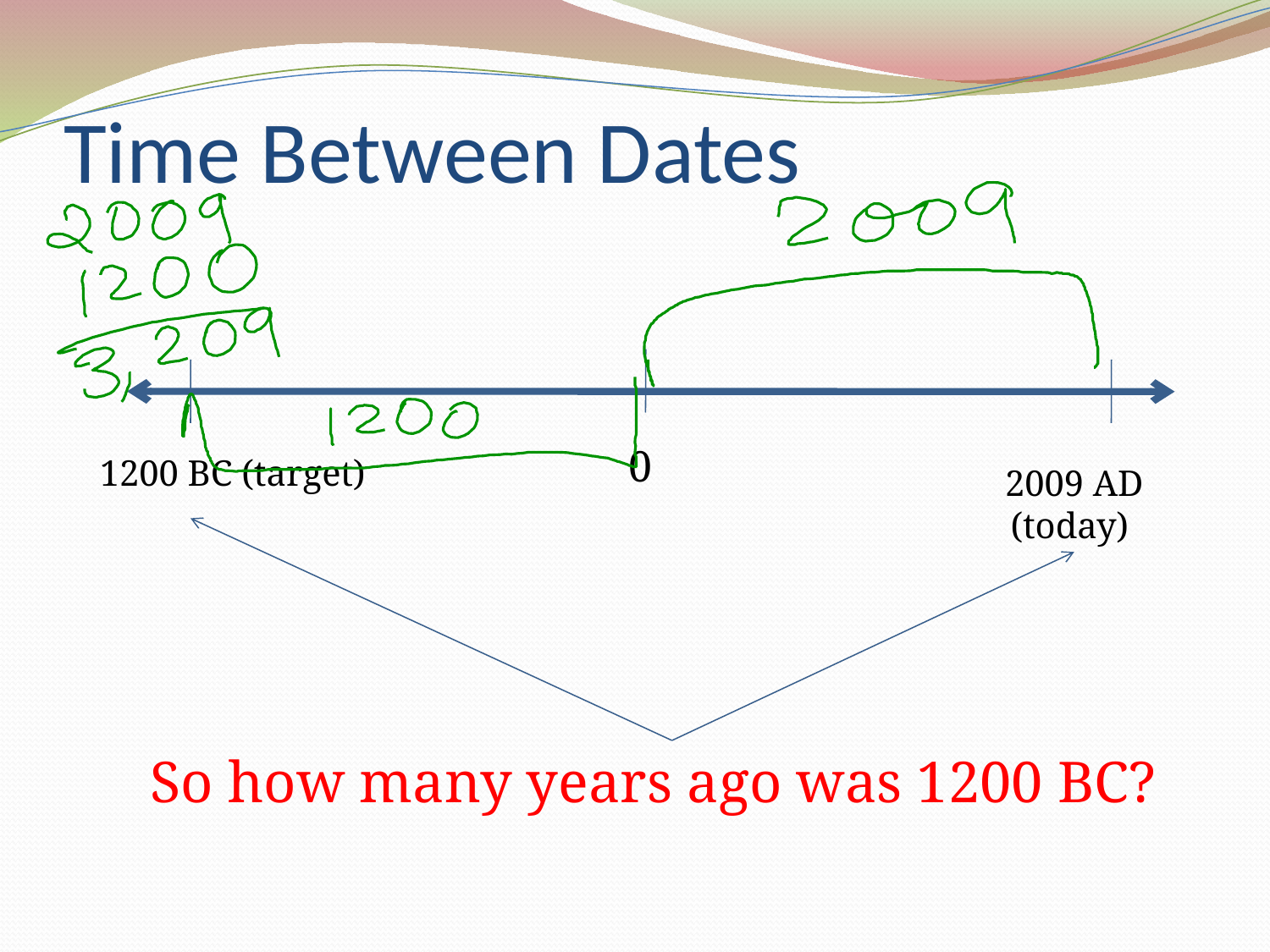

# Time Between Dates

0
1200 BC (target)
2009 AD (today)
So how many years ago was 1200 BC?